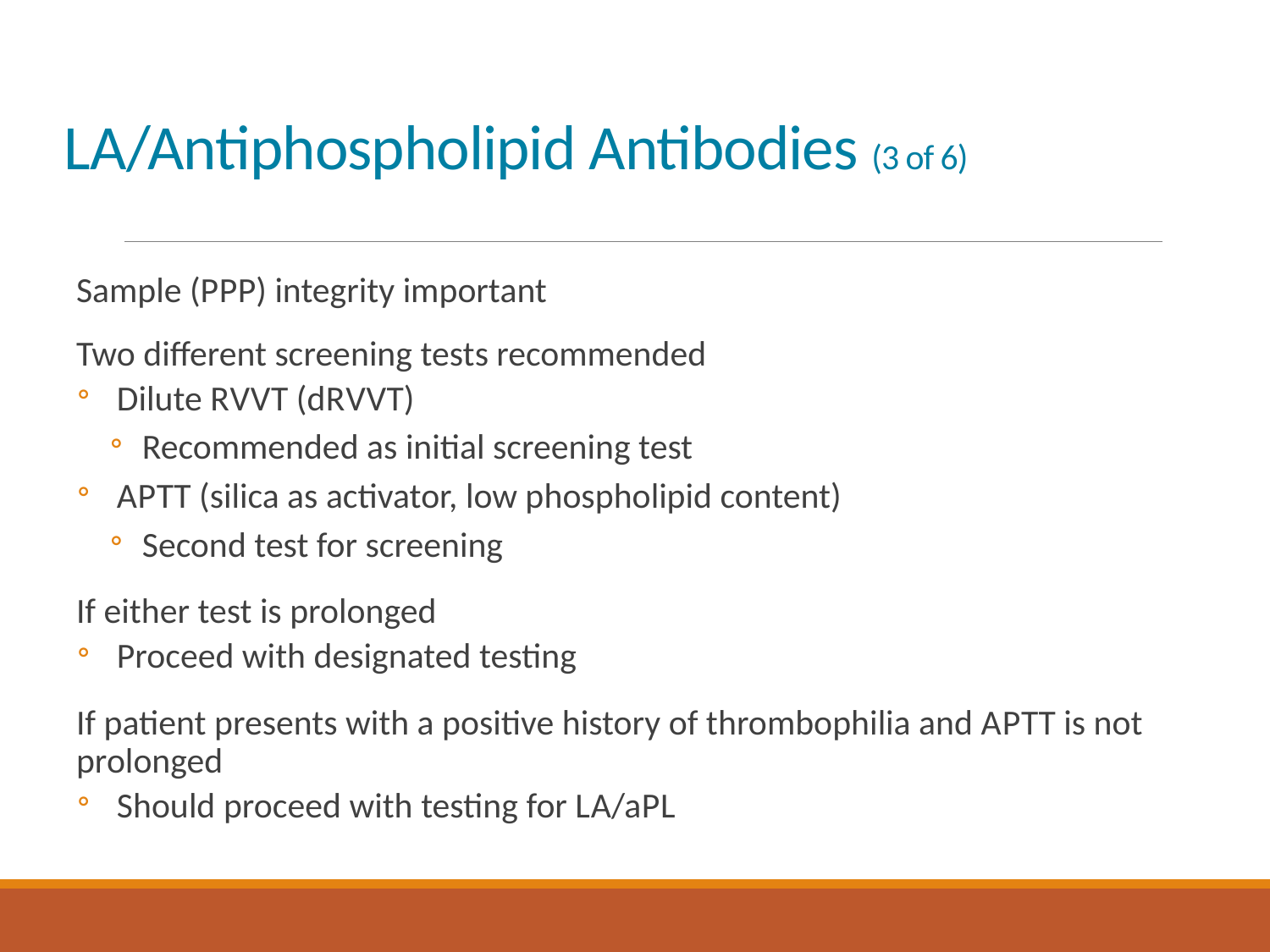

# L A/Antiphospholipid Antibodies (3 of 6)
Sample (P P P) integrity important
Two different screening tests recommended
Dilute R V V T (d R V V T)
Recommended as initial screening test
A P T T (silica as activator, low phospholipid content)
Second test for screening
If either test is prolonged
Proceed with designated testing
If patient presents with a positive history of thrombophilia and A P T T is not prolonged
Should proceed with testing for L A/a P L